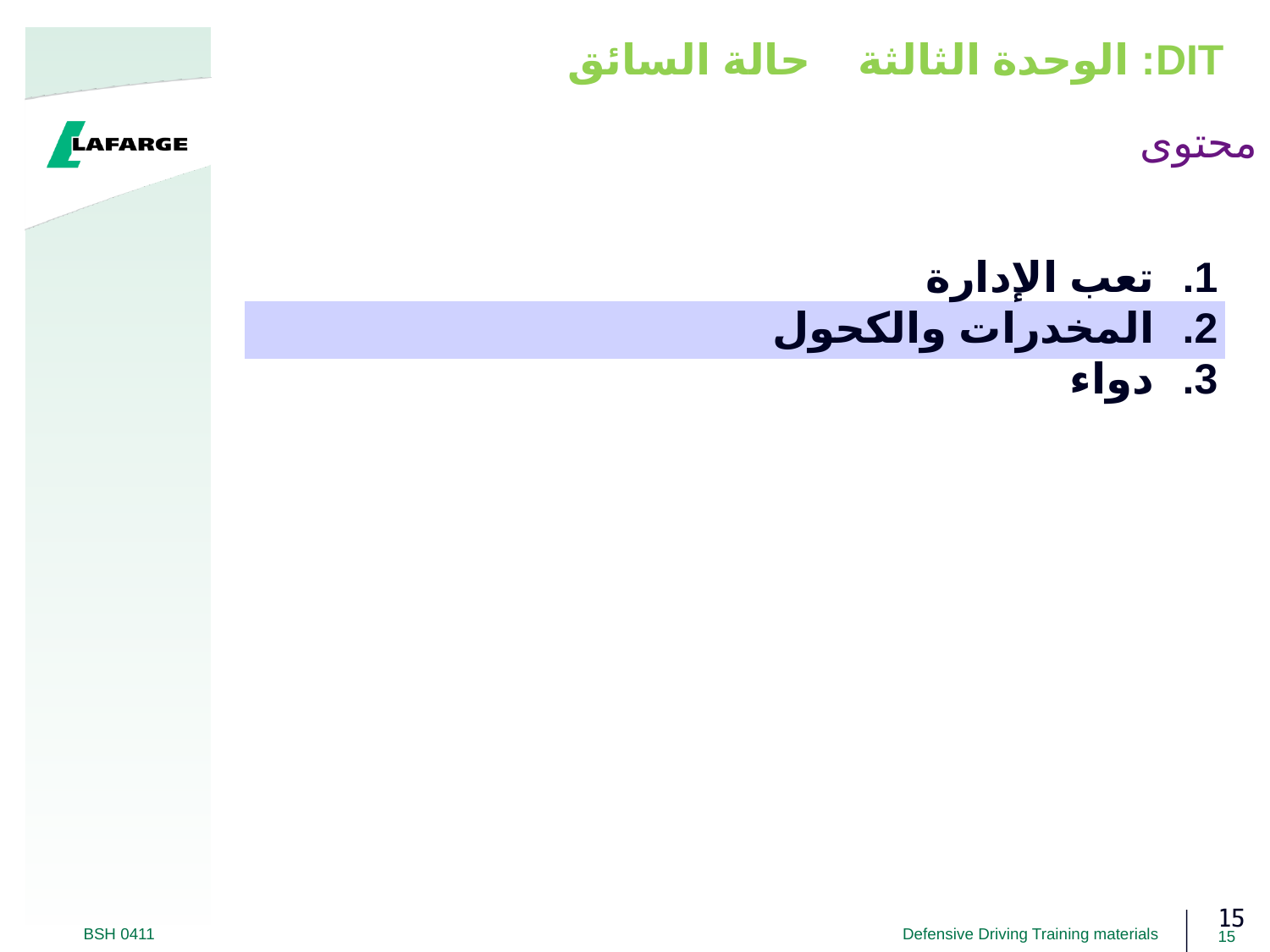

# DIT: الوحدة الثالثة    حالة السائق
محتوى
تعب الإدارة
المخدرات والكحول
دواء

15